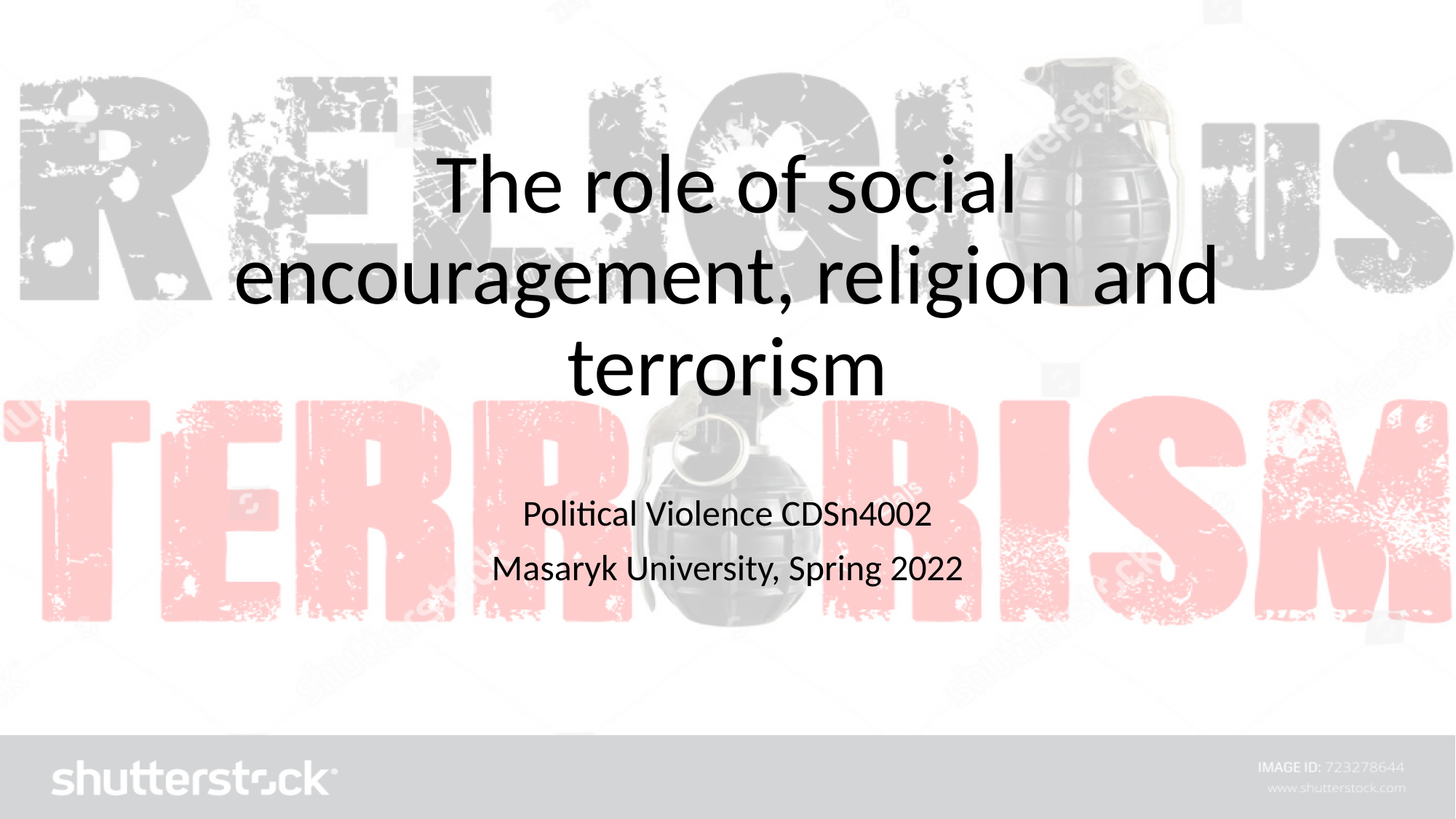

# The role of social encouragement, religion and terrorism

Political Violence CDSn4002
Masaryk University, Spring 2022